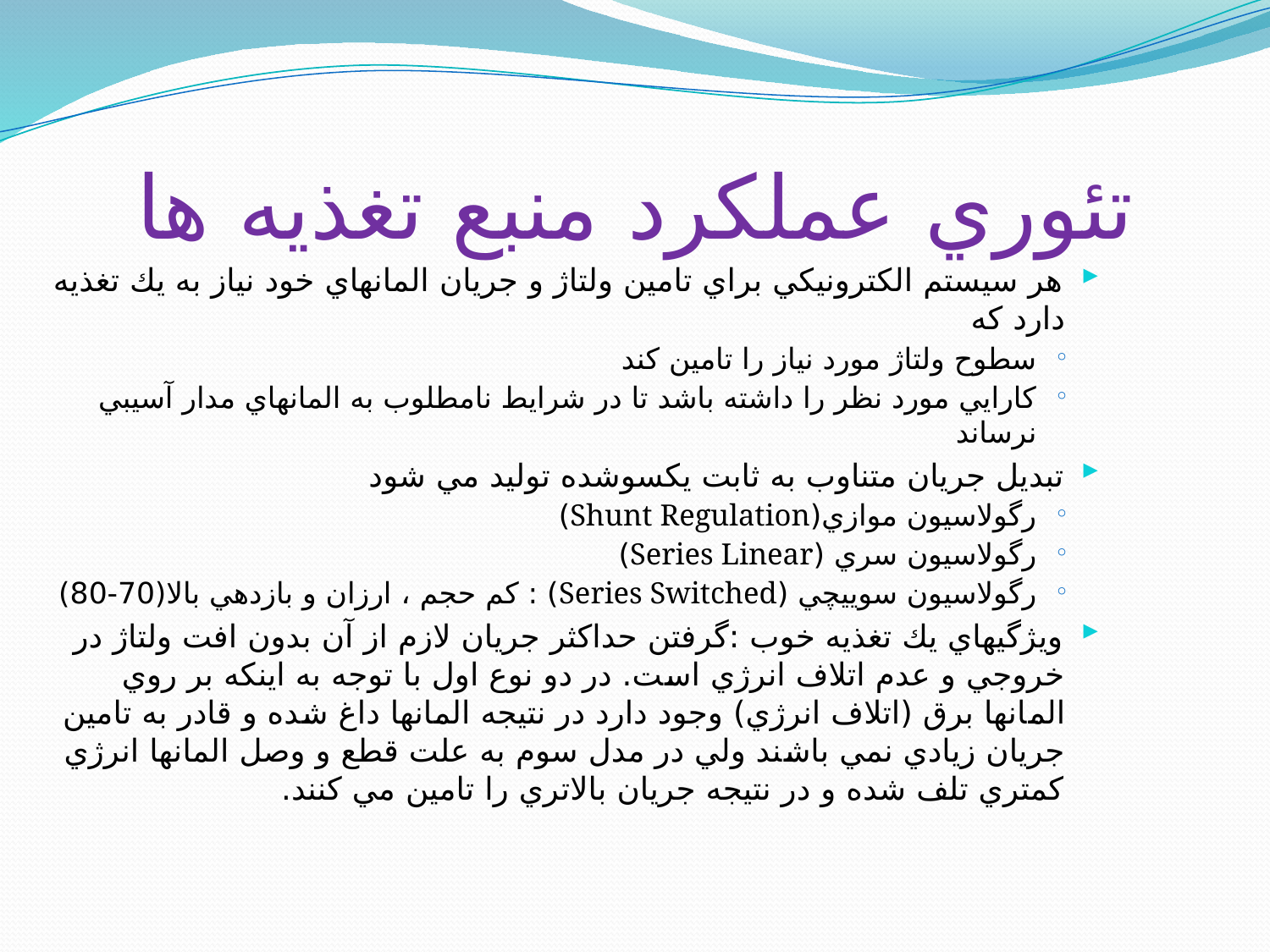

# تئوري عملكرد منبع تغذيه ها
هر سيستم الكترونيكي براي تامين ولتاژ و جريان المانهاي خود نياز به يك تغذيه دارد كه
سطوح ولتاژ مورد نياز را تامين كند
كارايي مورد نظر را داشته باشد تا در شرايط نامطلوب به المانهاي مدار آسيبي نرساند
تبديل جريان متناوب به ثابت يكسوشده توليد مي شود
رگولاسيون موازي(Shunt Regulation)
رگولاسيون سري (Series Linear)
رگولاسيون سوييچي (Series Switched) : كم حجم ، ارزان و بازدهي بالا(70-80)
ويژگيهاي يك تغذيه خوب :گرفتن حداكثر جريان لازم از آن بدون افت ولتاژ در خروجي و عدم اتلاف انرژي است. در دو نوع اول با توجه به اينكه بر روي المانها برق (اتلاف انرژي) وجود دارد در نتيجه المانها داغ شده و قادر به تامين جريان زيادي نمي باشند ولي در مدل سوم به علت قطع و وصل المانها انرژي كمتري تلف شده و در نتيجه جريان بالاتري را تامين مي كنند.